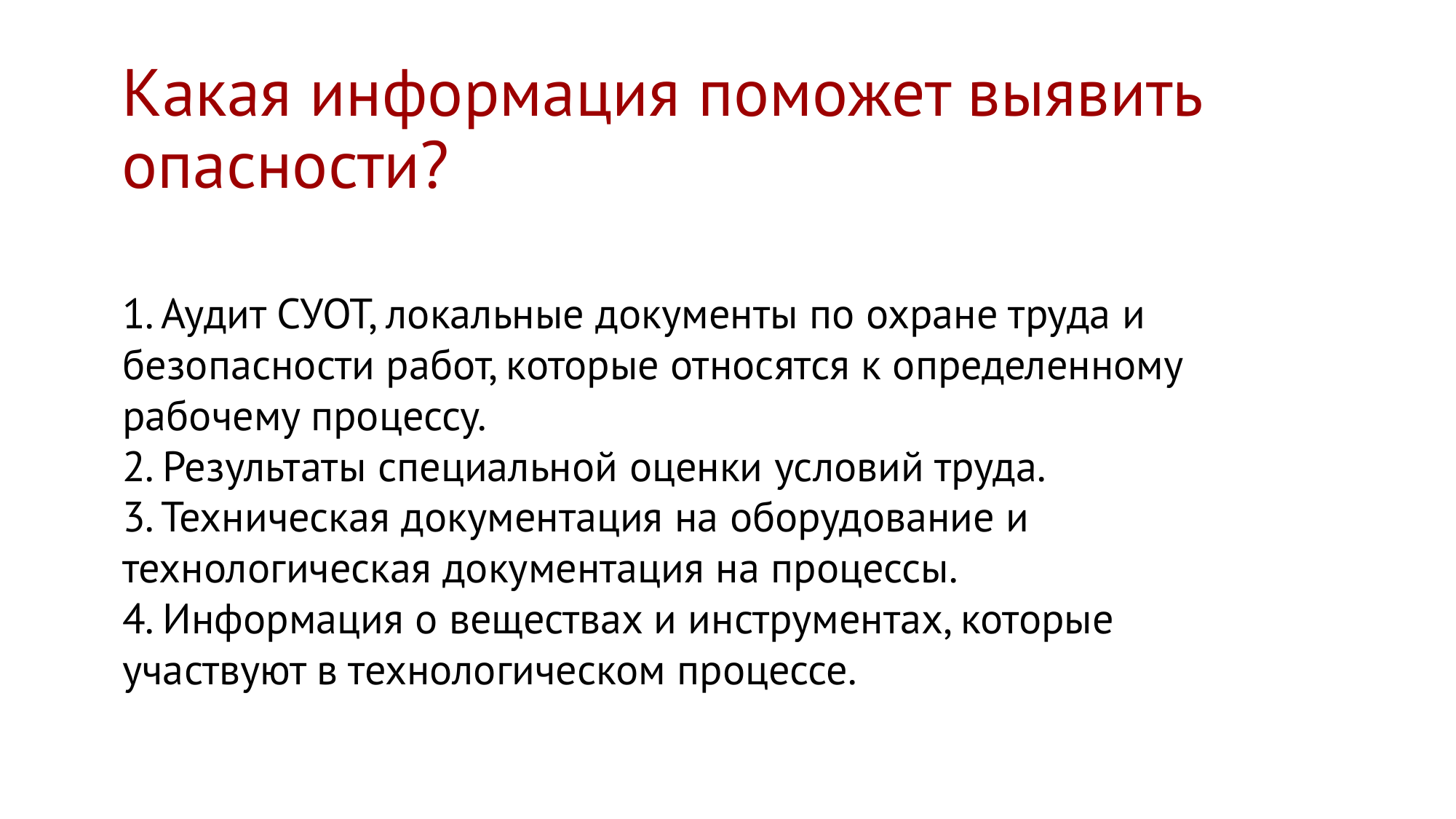

# Какая информация поможет выявить опасности?
1. Аудит СУОТ, локальные документы по охране труда и безопасности работ, которые относятся к определенному рабочему процессу.
2. Результаты специальной оценки условий труда.
3. Техническая документация на оборудование и технологическая документация на процессы.
4. Информация о веществах и инструментах, которые участвуют в технологическом процессе.